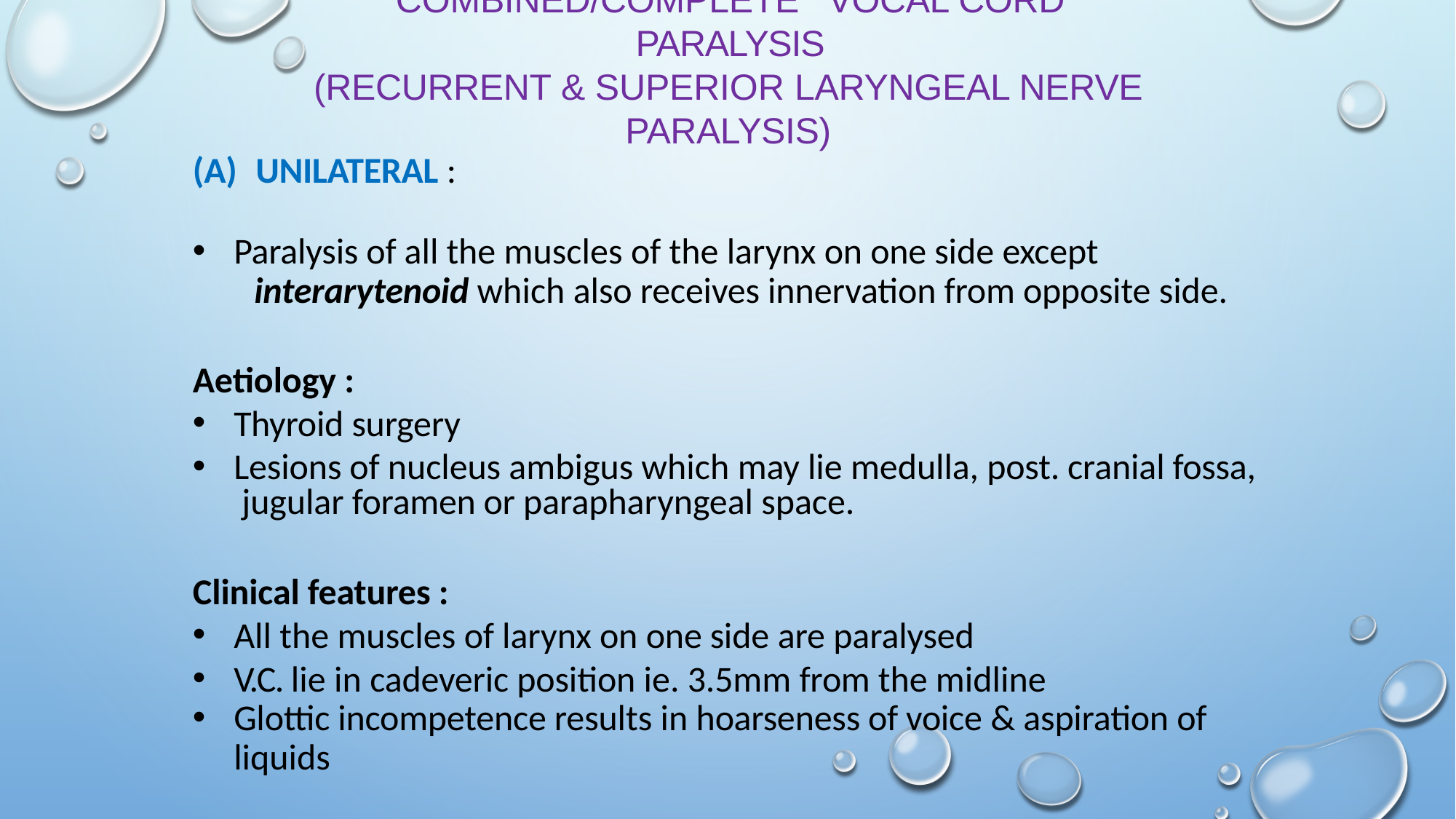

# COMBINED/COMPLETE	VOCAL CORD PARALYSIS
(Recurrent & Superior Laryngeal Nerve Paralysis)
(A)	UNILATERAL :

Paralysis of all the muscles of the larynx on one side except
interarytenoid which also receives innervation from opposite side.

Aetiology :
Thyroid surgery
Lesions of nucleus ambigus which may lie medulla, post. cranial fossa,  jugular foramen or parapharyngeal space.

Clinical features :
All the muscles of larynx on one side are paralysed
V.C. lie in cadeveric position ie. 3.5mm from the midline
Glottic incompetence results in hoarseness of voice & aspiration of
liquids